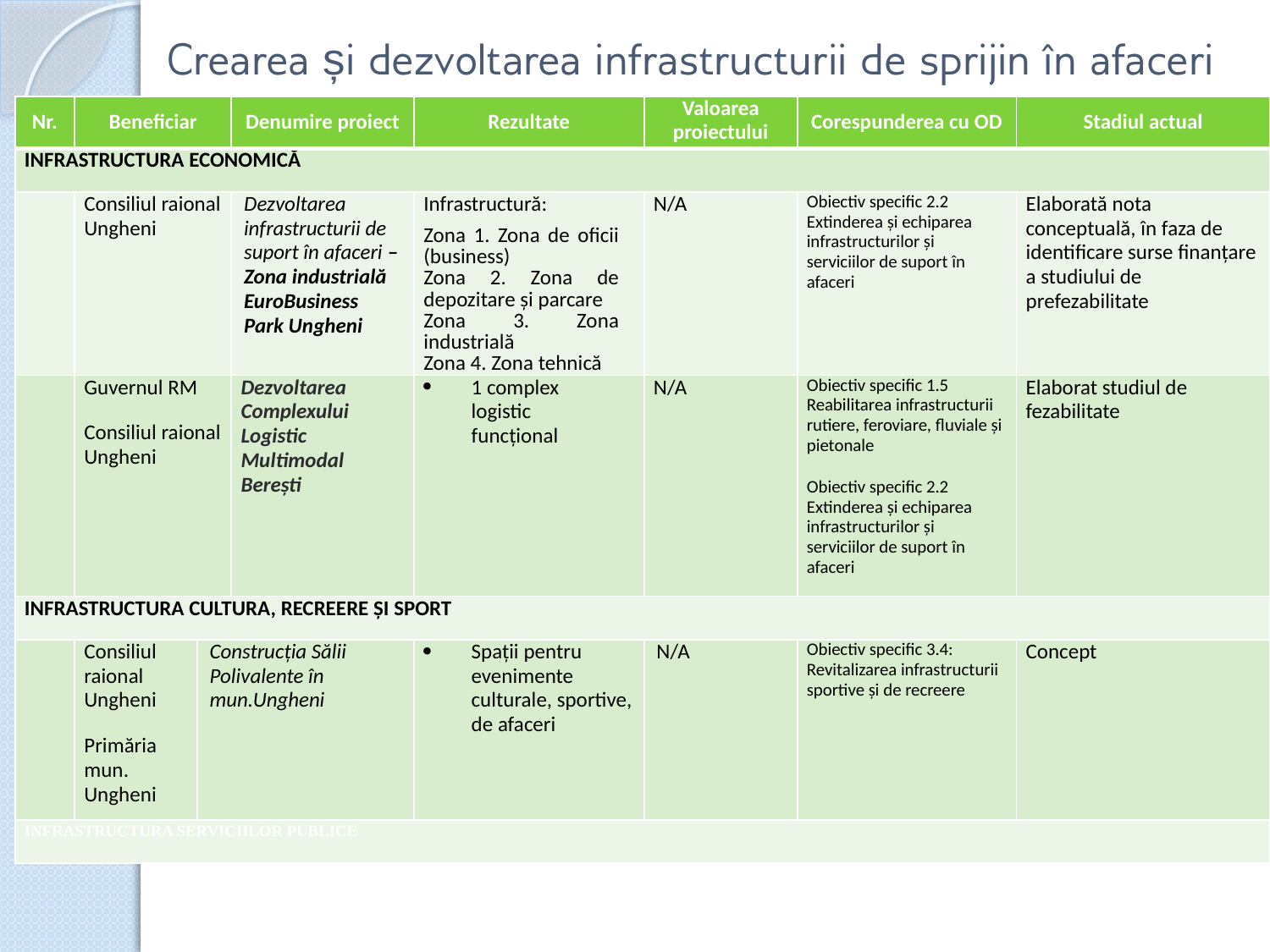

# Crearea și dezvoltarea infrastructurii de sprijin în afaceri
| Nr. | Beneficiar | Denumire proiect | Denumire proiect | Rezultate | Valoarea proiectului | Corespunderea cu OD | Stadiul actual |
| --- | --- | --- | --- | --- | --- | --- | --- |
| INFRASTRUCTURA ECONOMICĂ |  |  |  |  |  |  |  |
|  | Consiliul raional Ungheni | Dezvoltarea infrastructurii de suport în afaceri – Zona industrială EuroBusiness Park Ungheni | Dezvoltarea infrastructurii de suport în afaceri – Zona industrială EuroBusiness Park Ungheni | Infrastructură: Zona 1. Zona de oficii (business) Zona 2. Zona de depozitare și parcare Zona 3. Zona industrială Zona 4. Zona tehnică | N/A | Obiectiv specific 2.2 Extinderea și echiparea infrastructurilor și serviciilor de suport în afaceri | Elaborată nota conceptuală, în faza de identificare surse finanțare a studiului de prefezabilitate |
|  | Guvernul RM Consiliul raional Ungheni | Dezvoltarea Complexului Logistic Multimodal Berești | Dezvoltarea Complexului Logistic Multimodal Berești | 1 complex logistic funcțional | N/A | Obiectiv specific 1.5 Reabilitarea infrastructurii rutiere, feroviare, fluviale și pietonale Obiectiv specific 2.2 Extinderea și echiparea infrastructurilor și serviciilor de suport în afaceri | Elaborat studiul de fezabilitate |
| INFRASTRUCTURA CULTURA, RECREERE ȘI SPORT |  |  |  |  |  |  |  |
|  | Consiliul raional Ungheni Primăria mun. Ungheni | Construcția Sălii Polivalente în mun.Ungheni |  | Spații pentru evenimente culturale, sportive, de afaceri | N/A | Obiectiv specific 3.4: Revitalizarea infrastructurii sportive și de recreere | Concept |
| INFRASTRUCTURA SERVICIILOR PUBLICE |  |  |  |  |  |  |  |